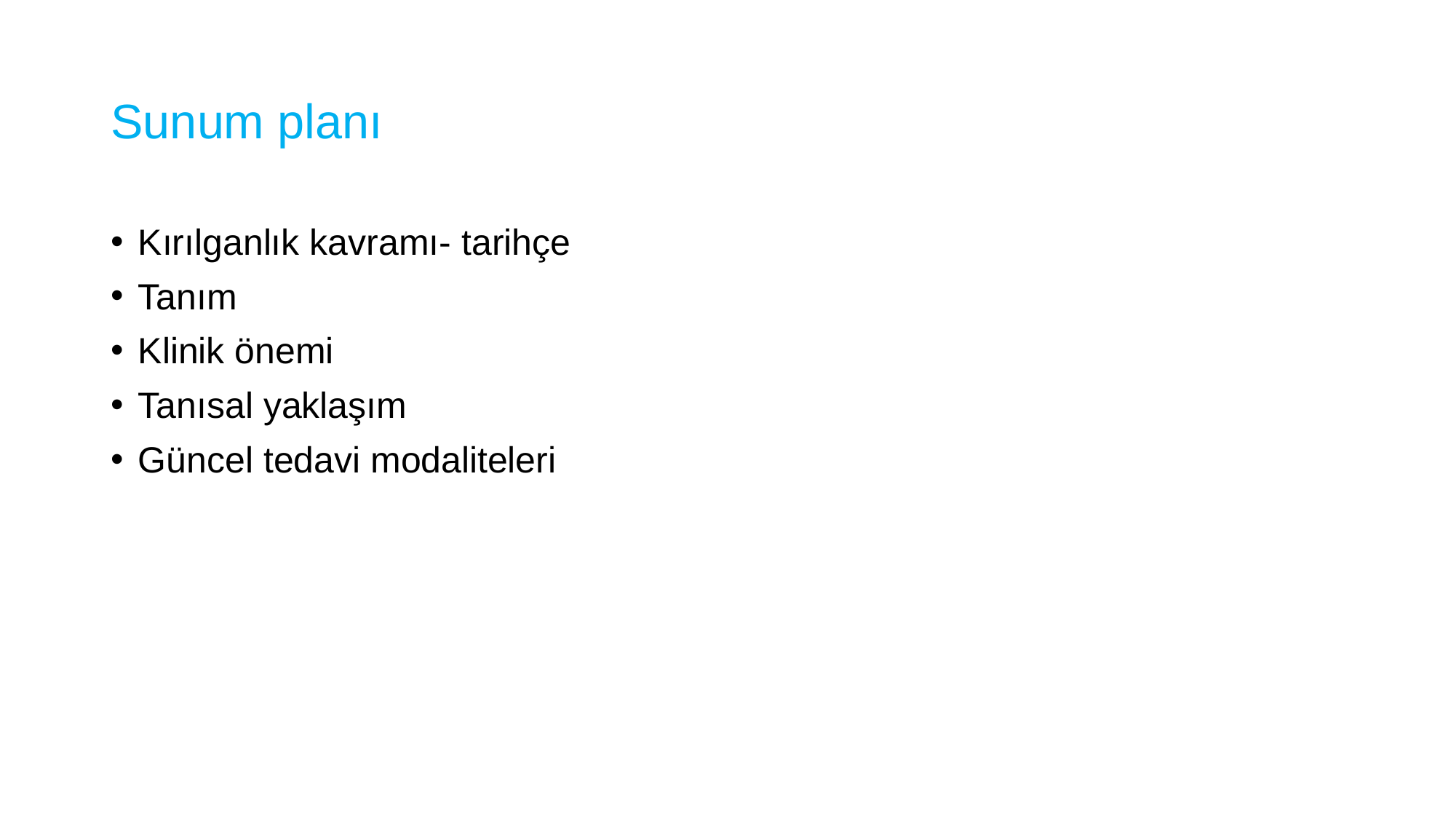

# Sunum planı
Kırılganlık kavramı- tarihçe
Tanım
Klinik önemi
Tanısal yaklaşım
Güncel tedavi modaliteleri